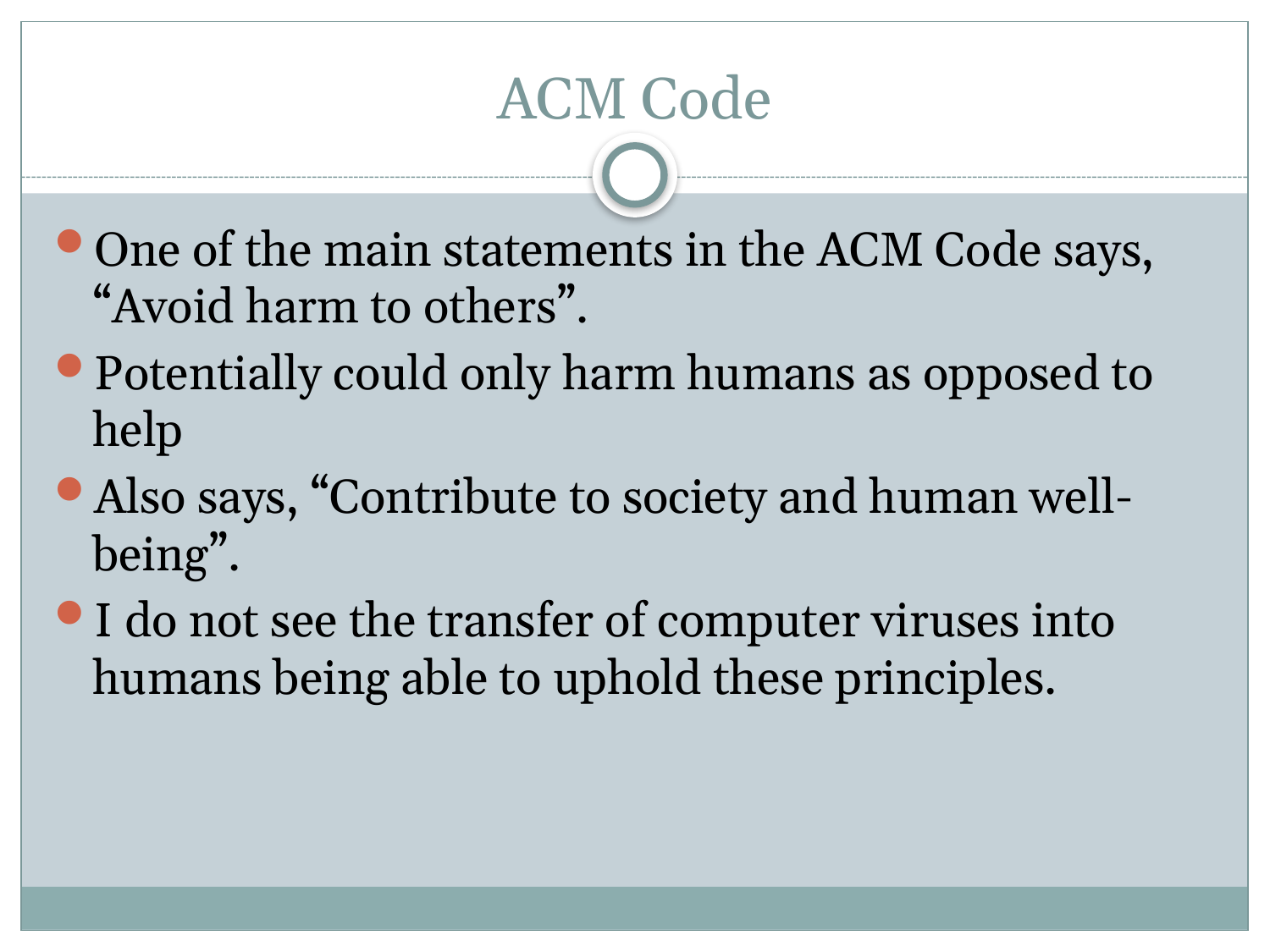

# ACM Code
One of the main statements in the ACM Code says, “Avoid harm to others”.
Potentially could only harm humans as opposed to help
Also says, “Contribute to society and human well-being”.
I do not see the transfer of computer viruses into humans being able to uphold these principles.